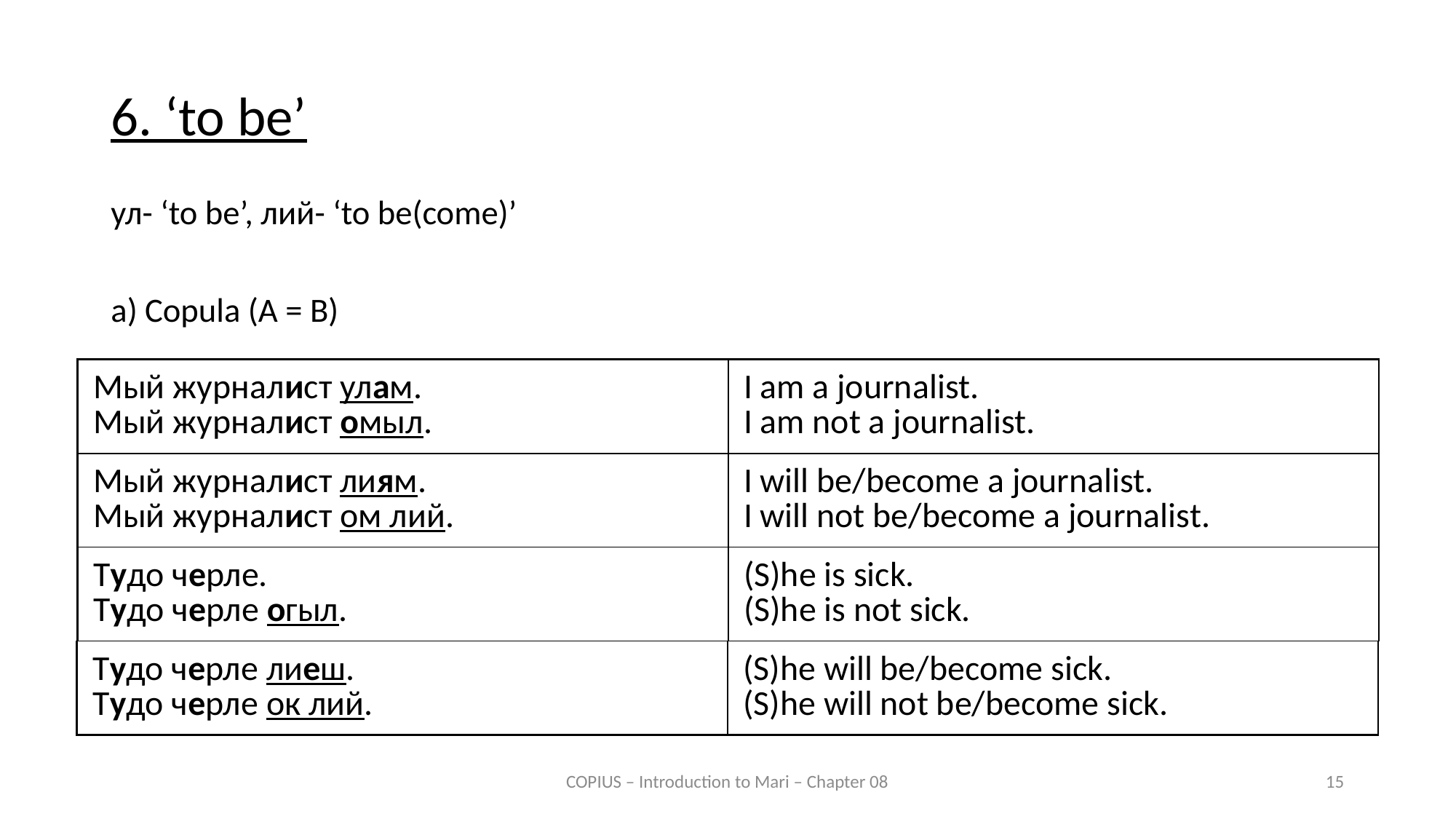

6. ‘to be’
ул- ‘to be’, лий- ‘to be(come)’

a) Copula (A = B)
| Мый журналист улам. Мый журналист омыл. | I am a journalist. I am not a journalist. |
| --- | --- |
| Мый журналист лиям. Мый журналист ом лий. | I will be/become a journalist. I will not be/become a journalist. |
| --- | --- |
| Тудо черле. Тудо черле огыл. | (S)he is sick. (S)he is not sick. |
| --- | --- |
| Тудо черле лиеш. Тудо черле ок лий. | (S)he will be/become sick. (S)he will not be/become sick. |
| --- | --- |
COPIUS – Introduction to Mari – Chapter 08
15